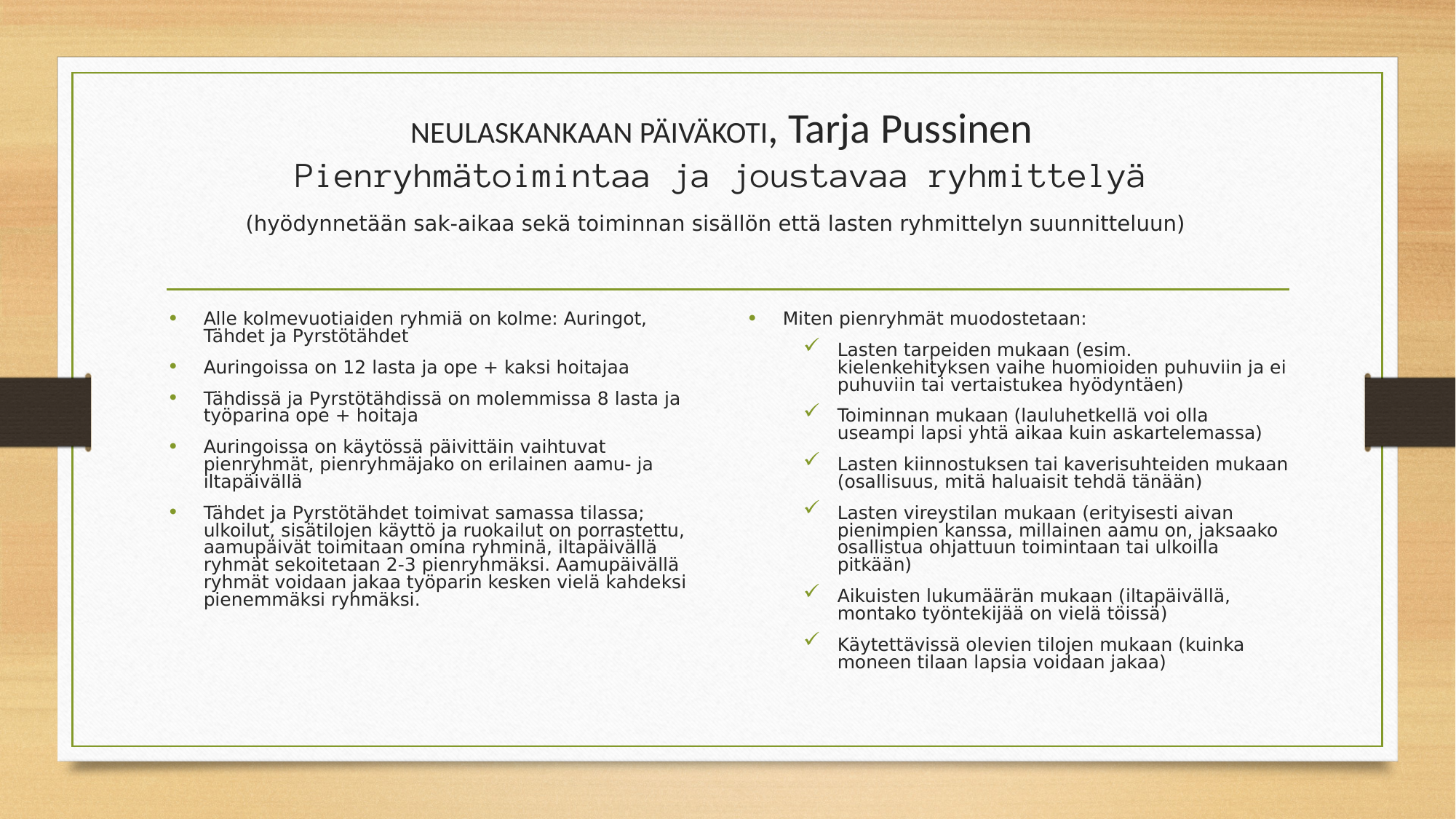

# NEULASKANKAAN PÄIVÄKOTI, Tarja Pussinen Pienryhmätoimintaa ja joustavaa ryhmittelyä (hyödynnetään sak-aikaa sekä toiminnan sisällön että lasten ryhmittelyn suunnitteluun)
Alle kolmevuotiaiden ryhmiä on kolme: Auringot, Tähdet ja Pyrstötähdet
Auringoissa on 12 lasta ja ope + kaksi hoitajaa
Tähdissä ja Pyrstötähdissä on molemmissa 8 lasta ja työparina ope + hoitaja
Auringoissa on käytössä päivittäin vaihtuvat pienryhmät, pienryhmäjako on erilainen aamu- ja iltapäivällä
Tähdet ja Pyrstötähdet toimivat samassa tilassa; ulkoilut, sisätilojen käyttö ja ruokailut on porrastettu, aamupäivät toimitaan omina ryhminä, iltapäivällä ryhmät sekoitetaan 2-3 pienryhmäksi. Aamupäivällä ryhmät voidaan jakaa työparin kesken vielä kahdeksi pienemmäksi ryhmäksi.
Miten pienryhmät muodostetaan:
Lasten tarpeiden mukaan (esim. kielenkehityksen vaihe huomioiden puhuviin ja ei puhuviin tai vertaistukea hyödyntäen)
Toiminnan mukaan (lauluhetkellä voi olla useampi lapsi yhtä aikaa kuin askartelemassa)
Lasten kiinnostuksen tai kaverisuhteiden mukaan (osallisuus, mitä haluaisit tehdä tänään)
Lasten vireystilan mukaan (erityisesti aivan pienimpien kanssa, millainen aamu on, jaksaako osallistua ohjattuun toimintaan tai ulkoilla pitkään)
Aikuisten lukumäärän mukaan (iltapäivällä, montako työntekijää on vielä töissä)
Käytettävissä olevien tilojen mukaan (kuinka moneen tilaan lapsia voidaan jakaa)